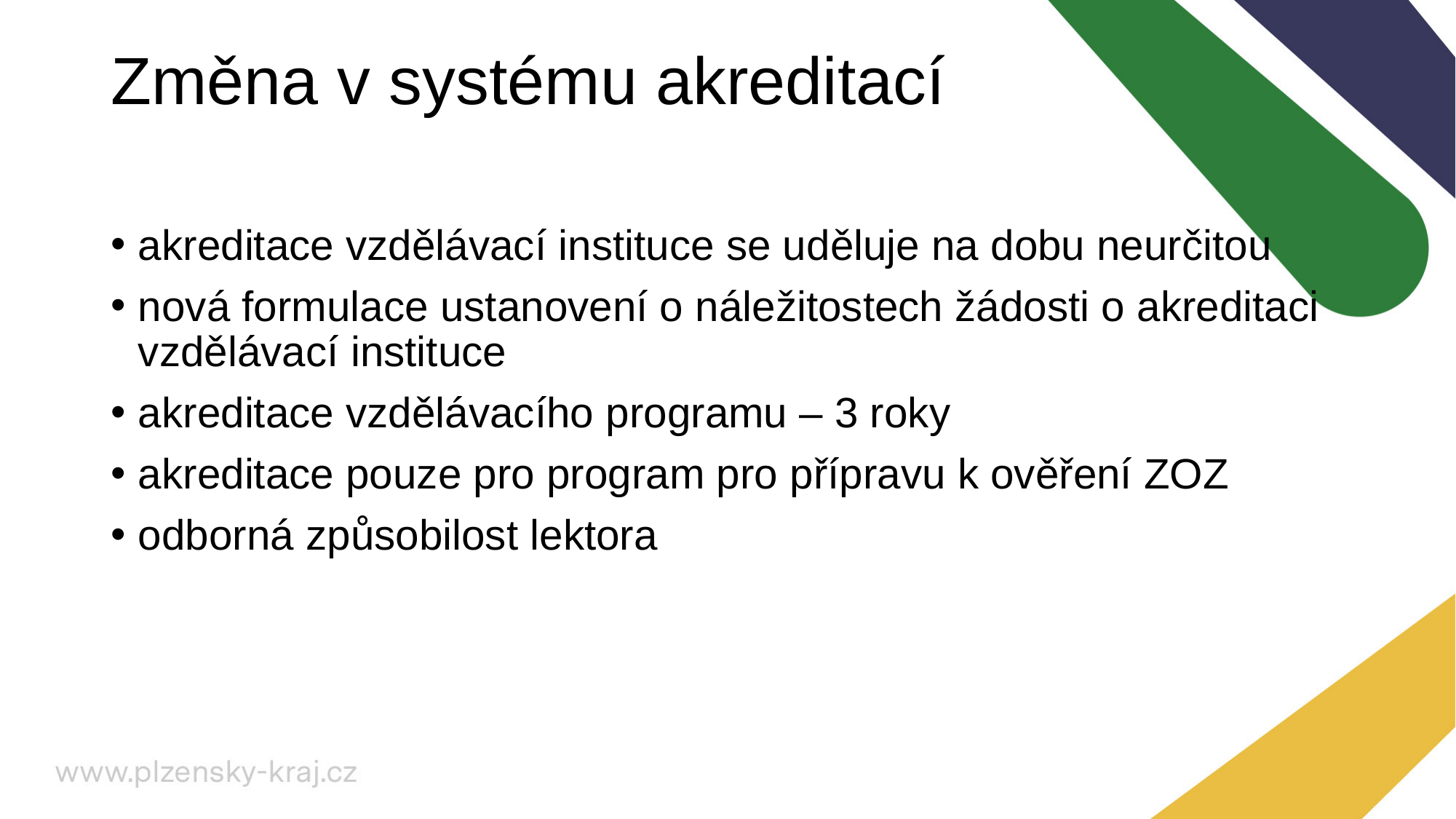

# Změna v systému akreditací
akreditace vzdělávací instituce se uděluje na dobu neurčitou
nová formulace ustanovení o náležitostech žádosti o akreditaci vzdělávací instituce
akreditace vzdělávacího programu – 3 roky
akreditace pouze pro program pro přípravu k ověření ZOZ
odborná způsobilost lektora